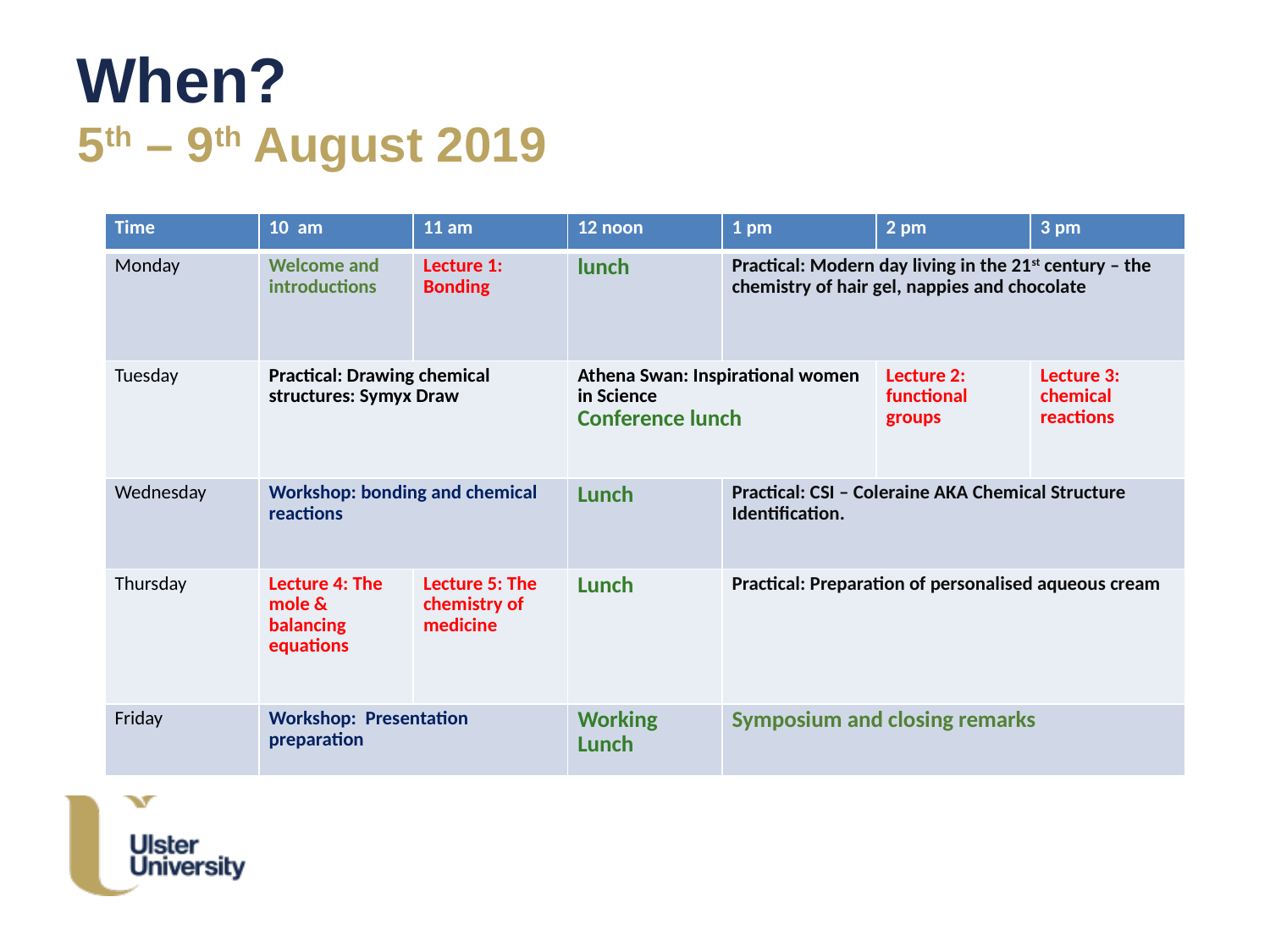

# When?
5th – 9th August 2019
| Time | 10 am | 11 am | 12 noon | 1 pm | 2 pm | 3 pm |
| --- | --- | --- | --- | --- | --- | --- |
| Monday | Welcome and introductions | Lecture 1: Bonding | lunch | Practical: Modern day living in the 21st century – the chemistry of hair gel, nappies and chocolate |  |  |
| Tuesday | Practical: Drawing chemical structures: Symyx Draw |  | Athena Swan: Inspirational women in Science Conference lunch |  | Lecture 2: functional groups | Lecture 3: chemical reactions |
| Wednesday | Workshop: bonding and chemical reactions |  | Lunch | Practical: CSI – Coleraine AKA Chemical Structure Identification. |  |  |
| Thursday | Lecture 4: The mole & balancing equations | Lecture 5: The chemistry of medicine | Lunch | Practical: Preparation of personalised aqueous cream |  |  |
| Friday | Workshop: Presentation preparation |  | Working Lunch | Symposium and closing remarks |  |  |